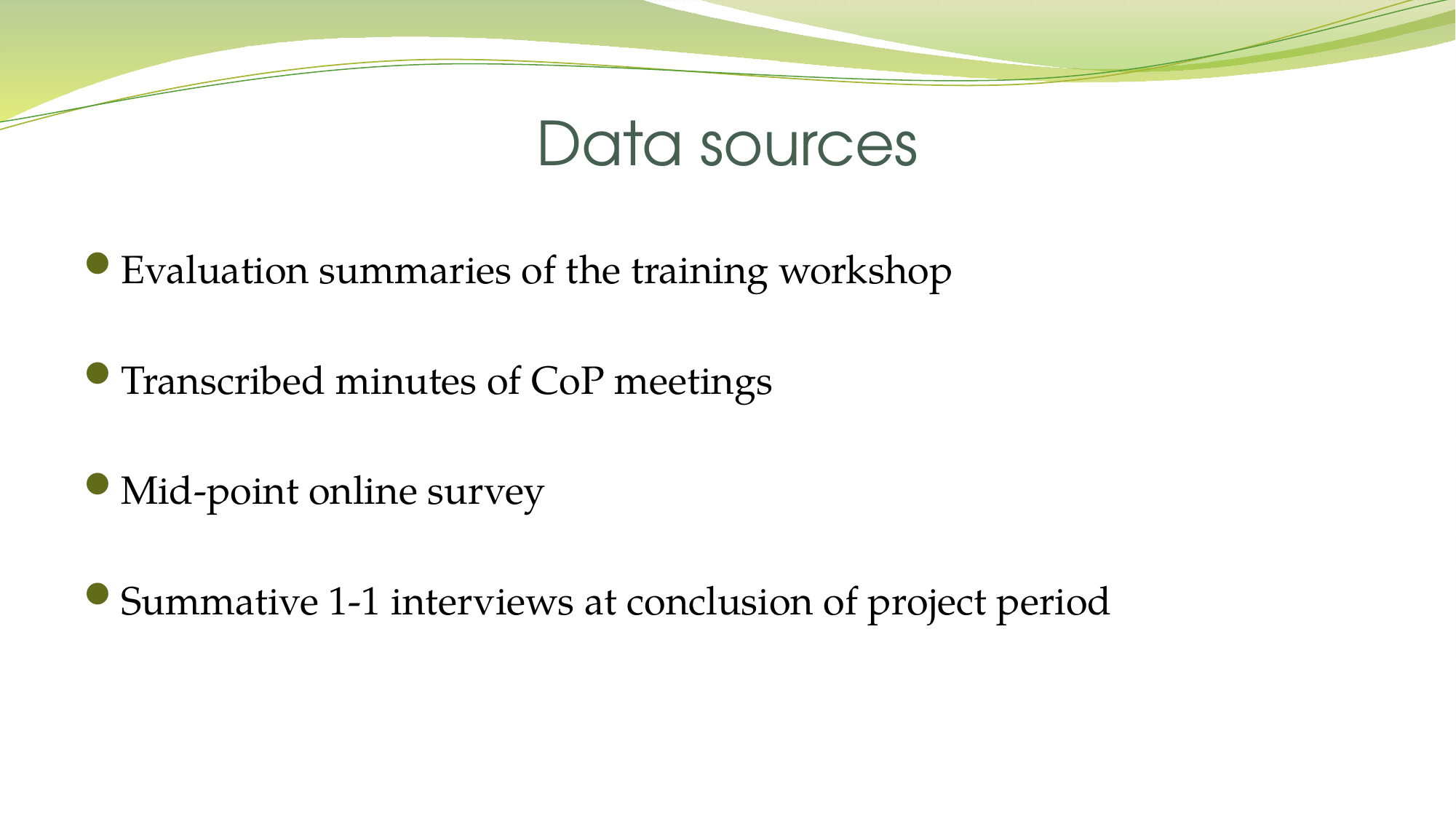

# Data sources
Evaluation summaries of the training workshop

Transcribed minutes of CoP meetings

Mid-point online survey

Summative 1-1 interviews at conclusion of project period